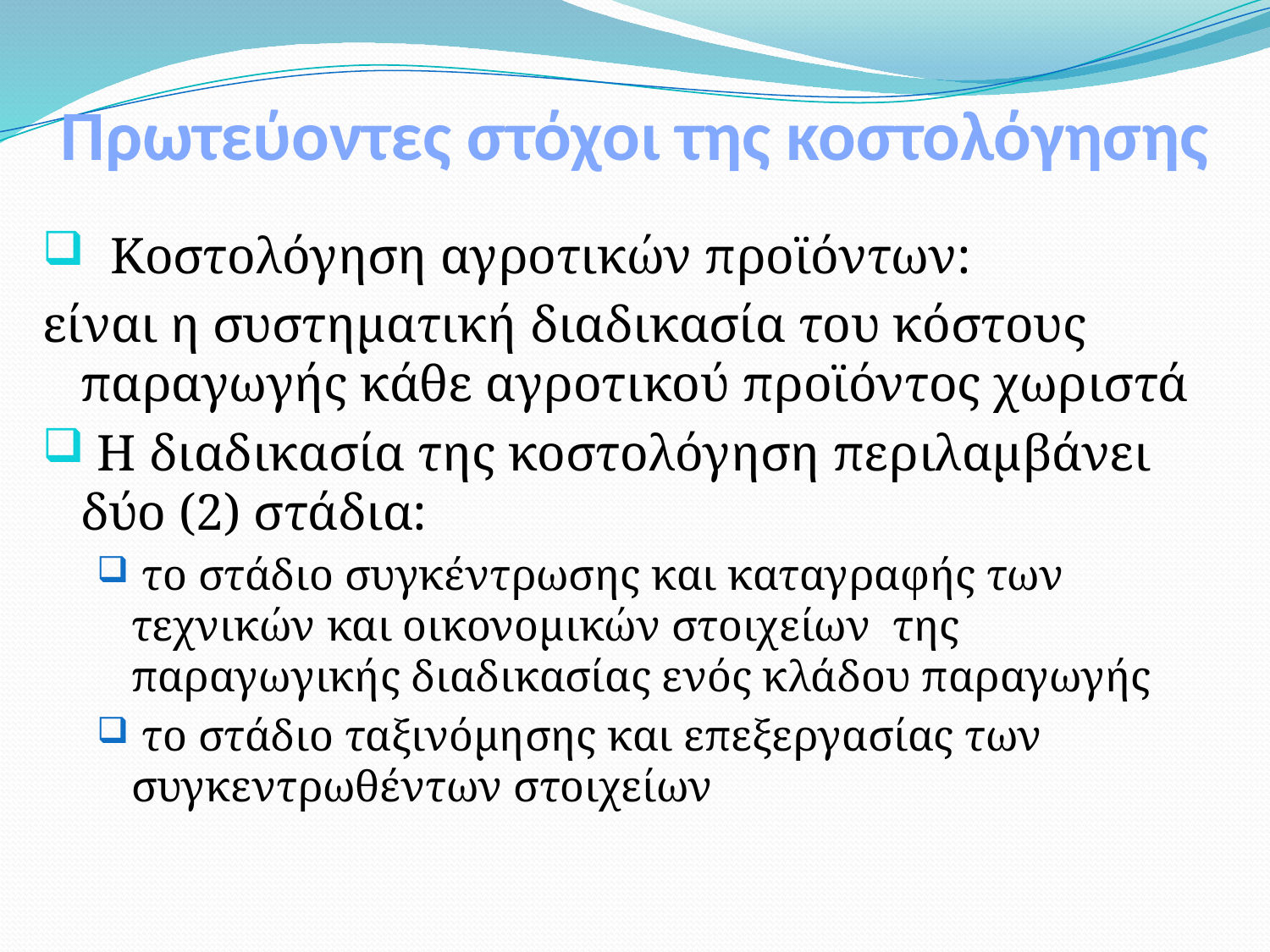

# Πρωτεύοντες στόχοι της κοστολόγησης
  Κοστολόγηση αγροτικών προϊόντων:
είναι η συστηματική διαδικασία του κόστους παραγωγής κάθε αγροτικού προϊόντος χωριστά
 Η διαδικασία της κοστολόγηση περιλαμβάνει δύο (2) στάδια:
 το στάδιο συγκέντρωσης και καταγραφής των τεχνικών και οικονομικών στοιχείων  της παραγωγικής διαδικασίας ενός κλάδου παραγωγής
 το στάδιο ταξινόμησης και επεξεργασίας των συγκεντρωθέντων στοιχείων